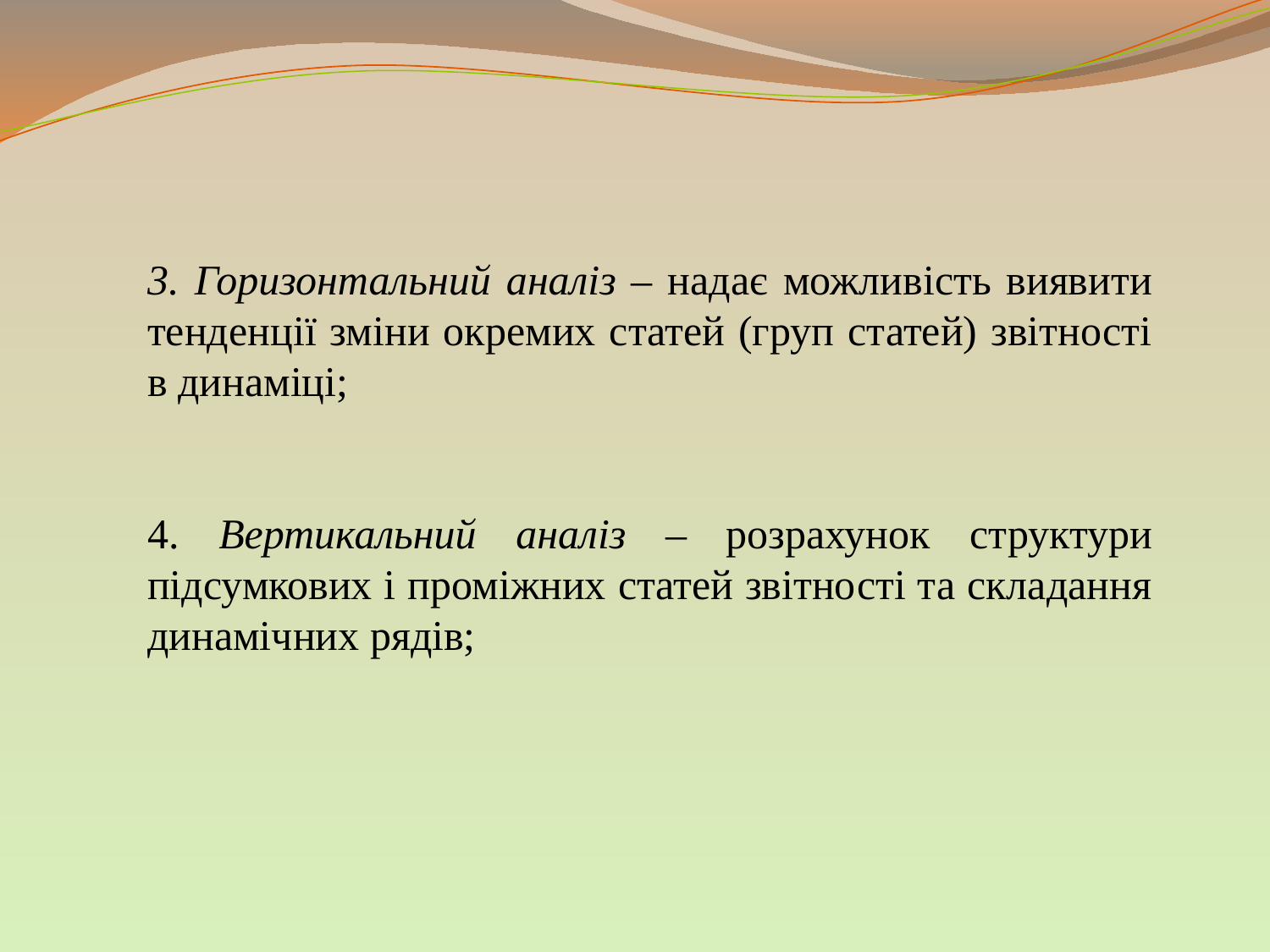

3. Горизонтальний аналіз – надає можливість виявити тенденції зміни окремих статей (груп статей) звітності в динаміці;

4. Вертикальний аналіз – розрахунок структури підсумкових і проміжних статей звітності та складання динамічних рядів;